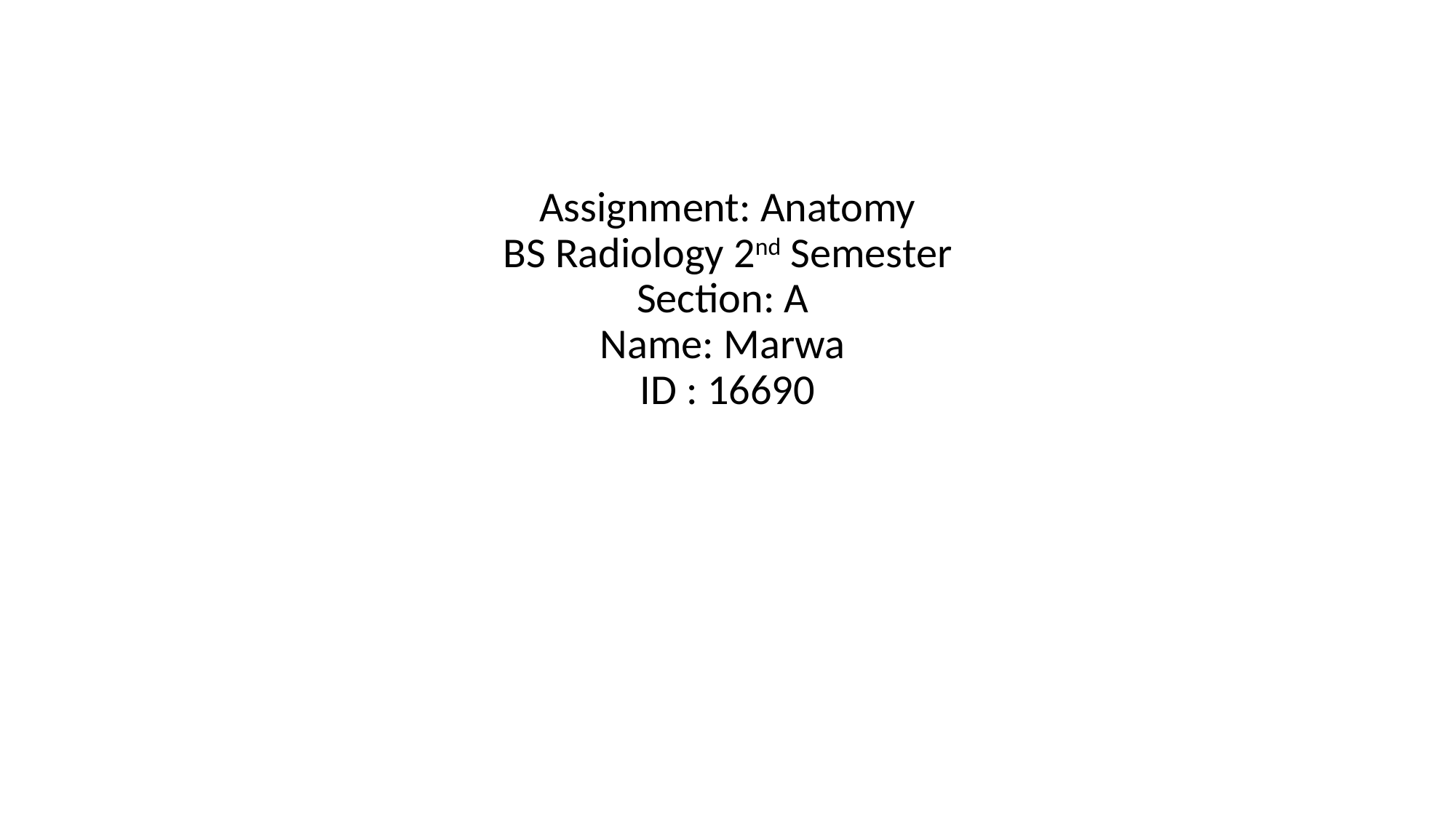

# Assignment: Anatomy BS Radiology 2nd Semester Section: A Name: Marwa ID : 16690